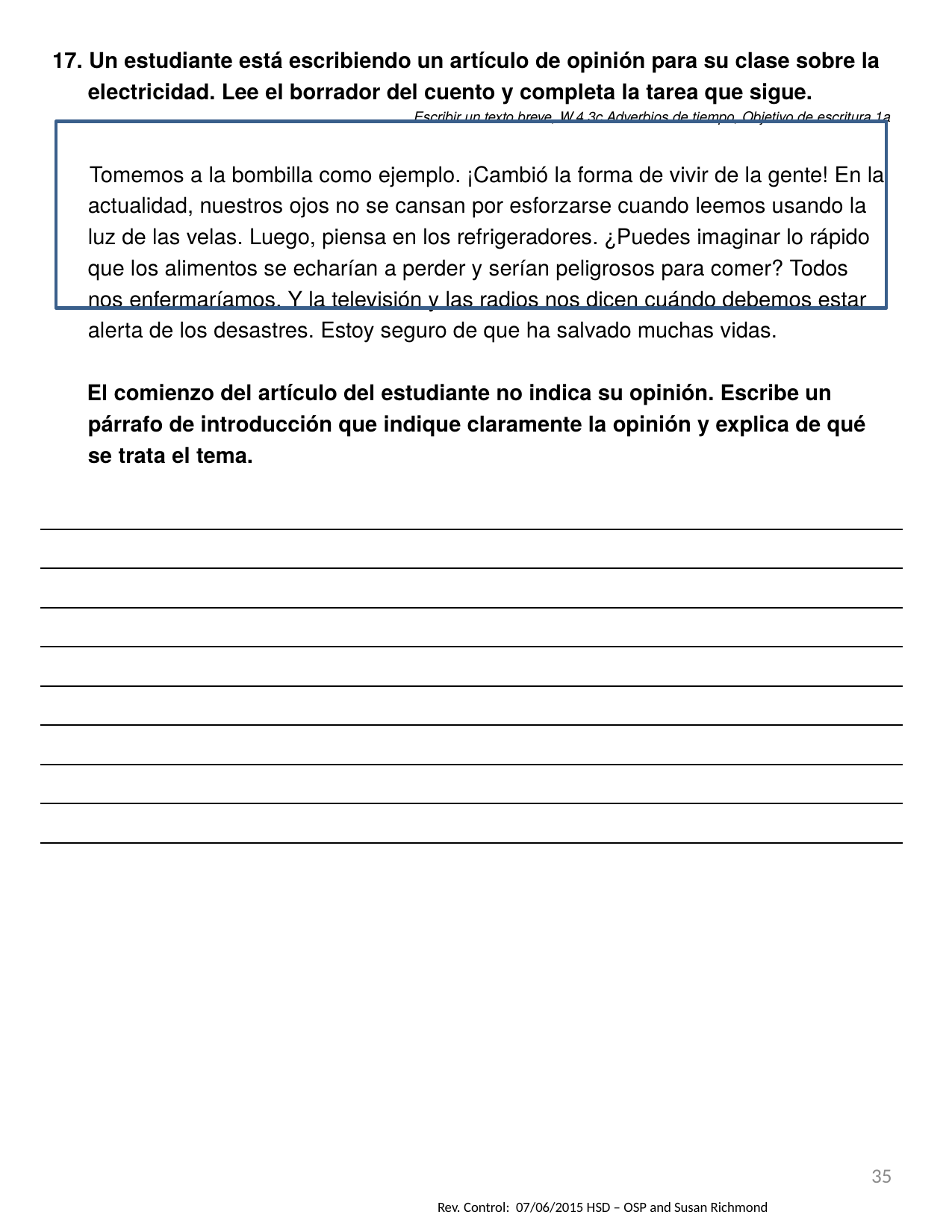

| 17. Un estudiante está escribiendo un artículo de opinión para su clase sobre la electricidad. Lee el borrador del cuento y completa la tarea que sigue. Escribir un texto breve, W.4.3c Adverbios de tiempo, Objetivo de escritura 1a Tomemos a la bombilla como ejemplo. ¡Cambió la forma de vivir de la gente! En la actualidad, nuestros ojos no se cansan por esforzarse cuando leemos usando la luz de las velas. Luego, piensa en los refrigeradores. ¿Puedes imaginar lo rápido que los alimentos se echarían a perder y serían peligrosos para comer? Todos nos enfermaríamos. Y la televisión y las radios nos dicen cuándo debemos estar alerta de los desastres. Estoy seguro de que ha salvado muchas vidas. El comienzo del artículo del estudiante no indica su opinión. Escribe un párrafo de introducción que indique claramente la opinión y explica de qué se trata el tema. |
| --- |
|  |
|  |
|  |
|  |
|  |
|  |
|  |
|  |

35